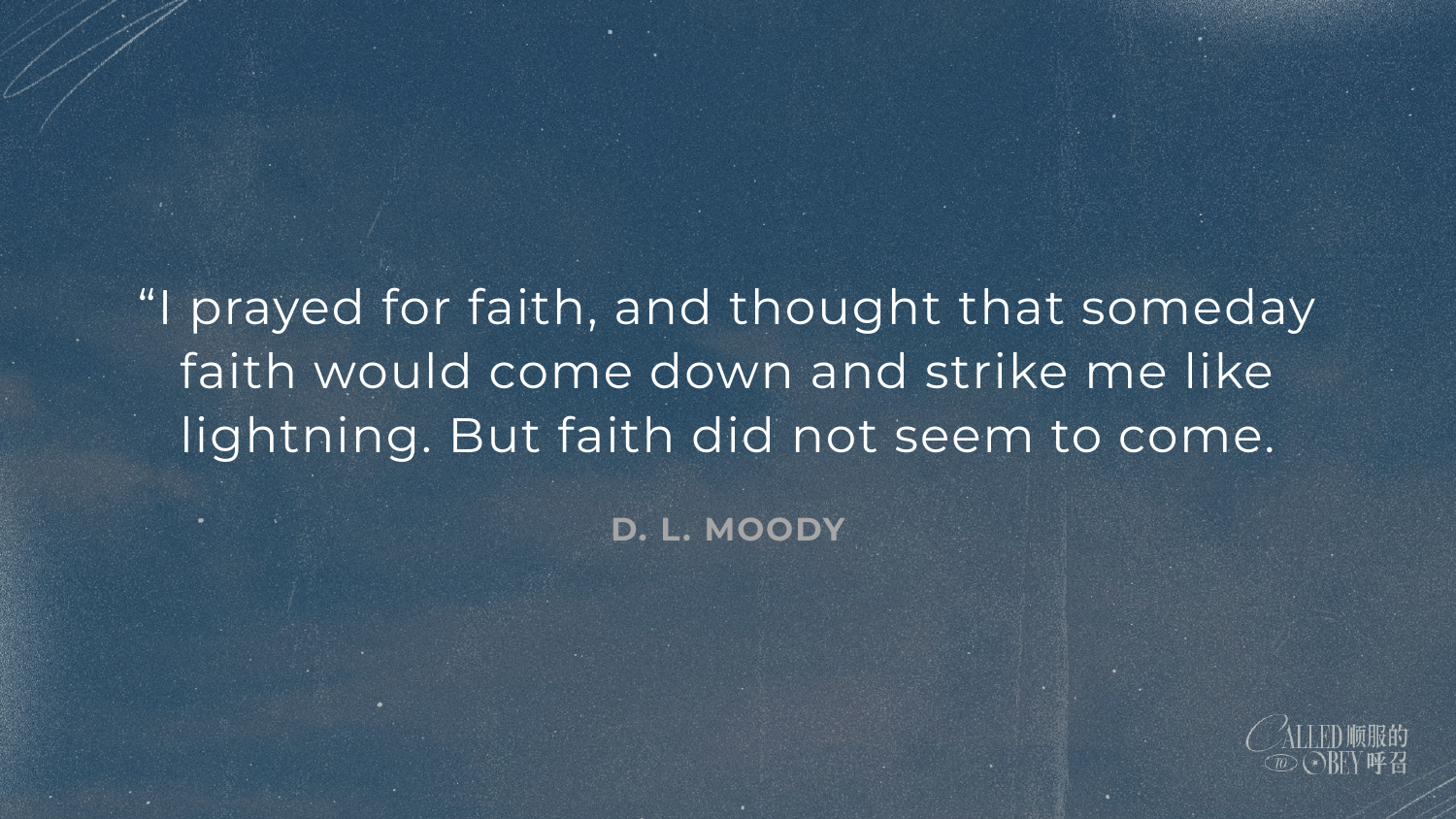

“I prayed for faith, and thought that someday faith would come down and strike me like lightning. But faith did not seem to come.

D. L. MOODY